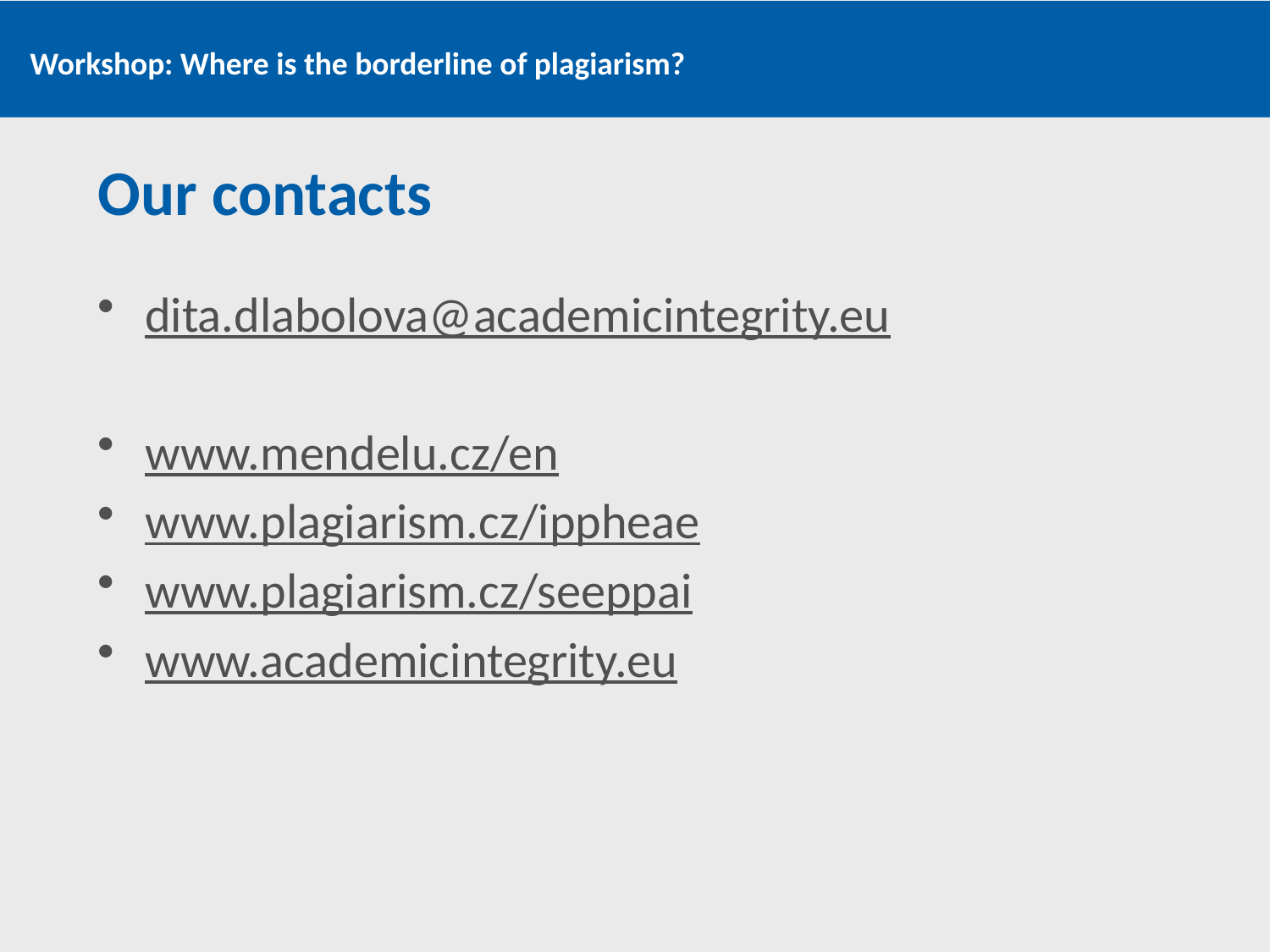

# Our contacts
dita.dlabolova@academicintegrity.eu

www.mendelu.cz/en
www.plagiarism.cz/ippheae
www.plagiarism.cz/seeppai
www.academicintegrity.eu